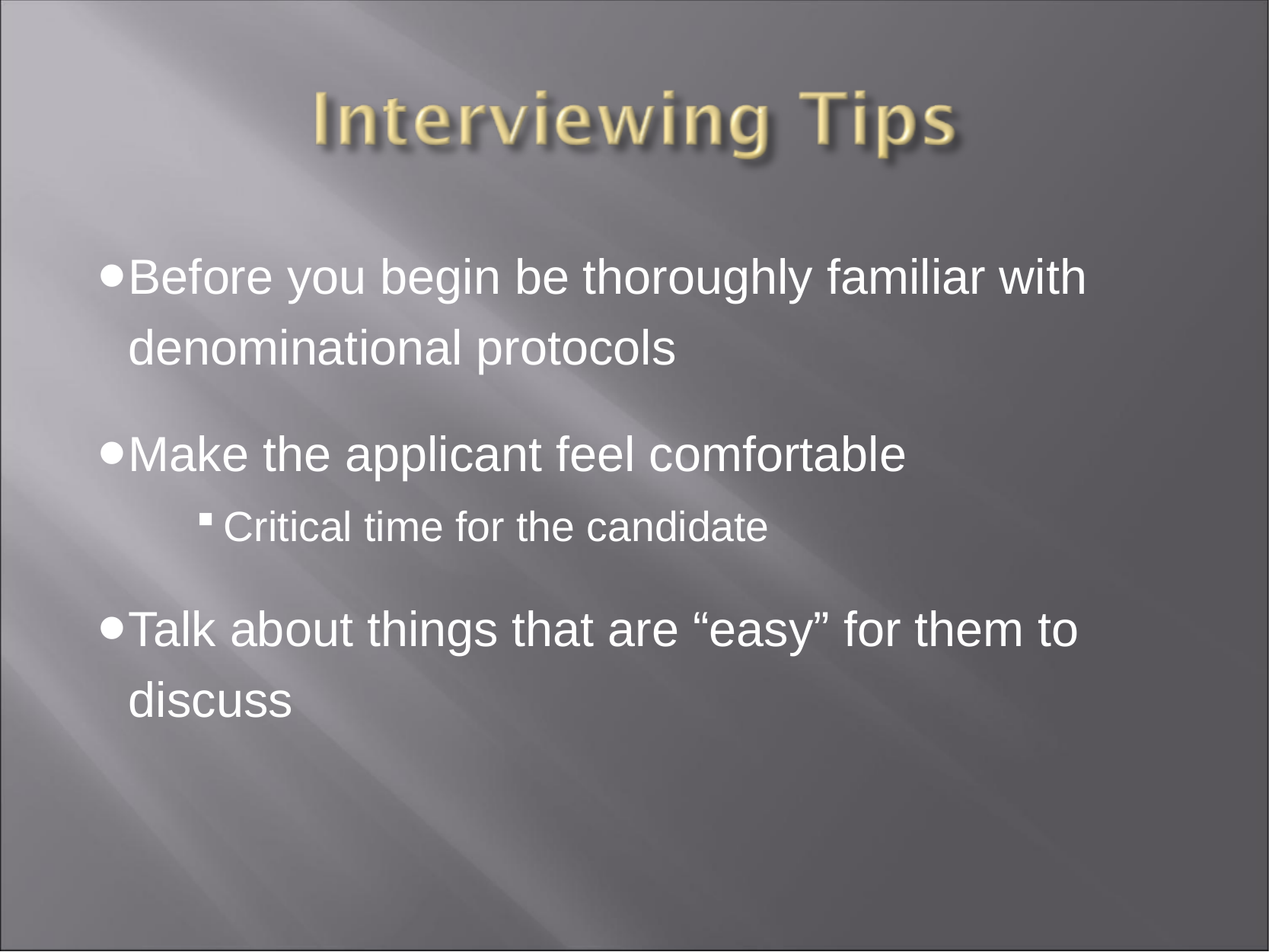

Before you begin be thoroughly familiar with denominational protocols

Make the applicant feel comfortable
Critical time for the candidate

Talk about things that are “easy” for them to discuss